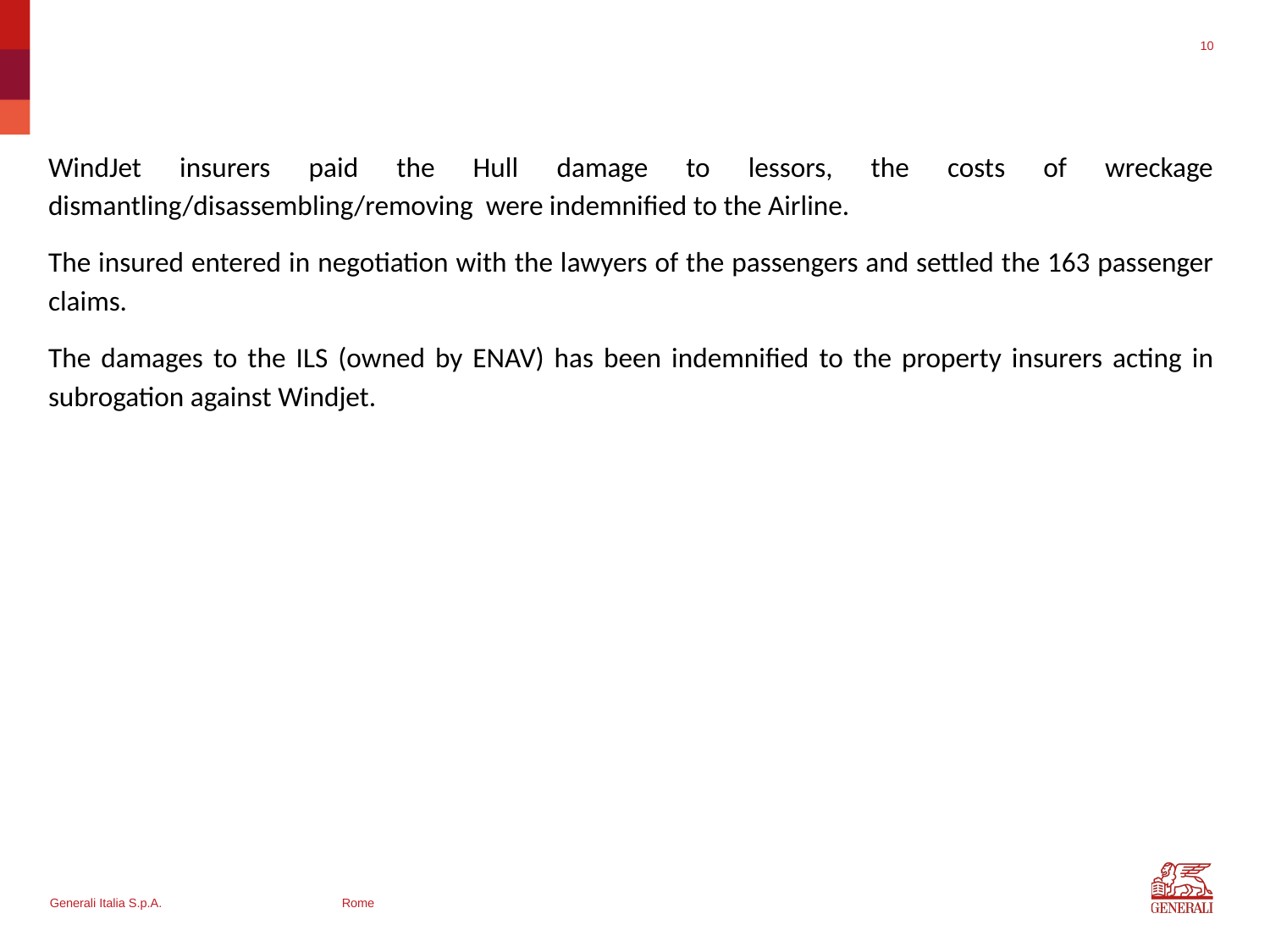

10

WindJet insurers paid the Hull damage to lessors, the costs of wreckage dismantling/disassembling/removing  were indemnified to the Airline.
The insured entered in negotiation with the lawyers of the passengers and settled the 163 passenger claims.
The damages to the ILS (owned by ENAV) has been indemnified to the property insurers acting in subrogation against Windjet.